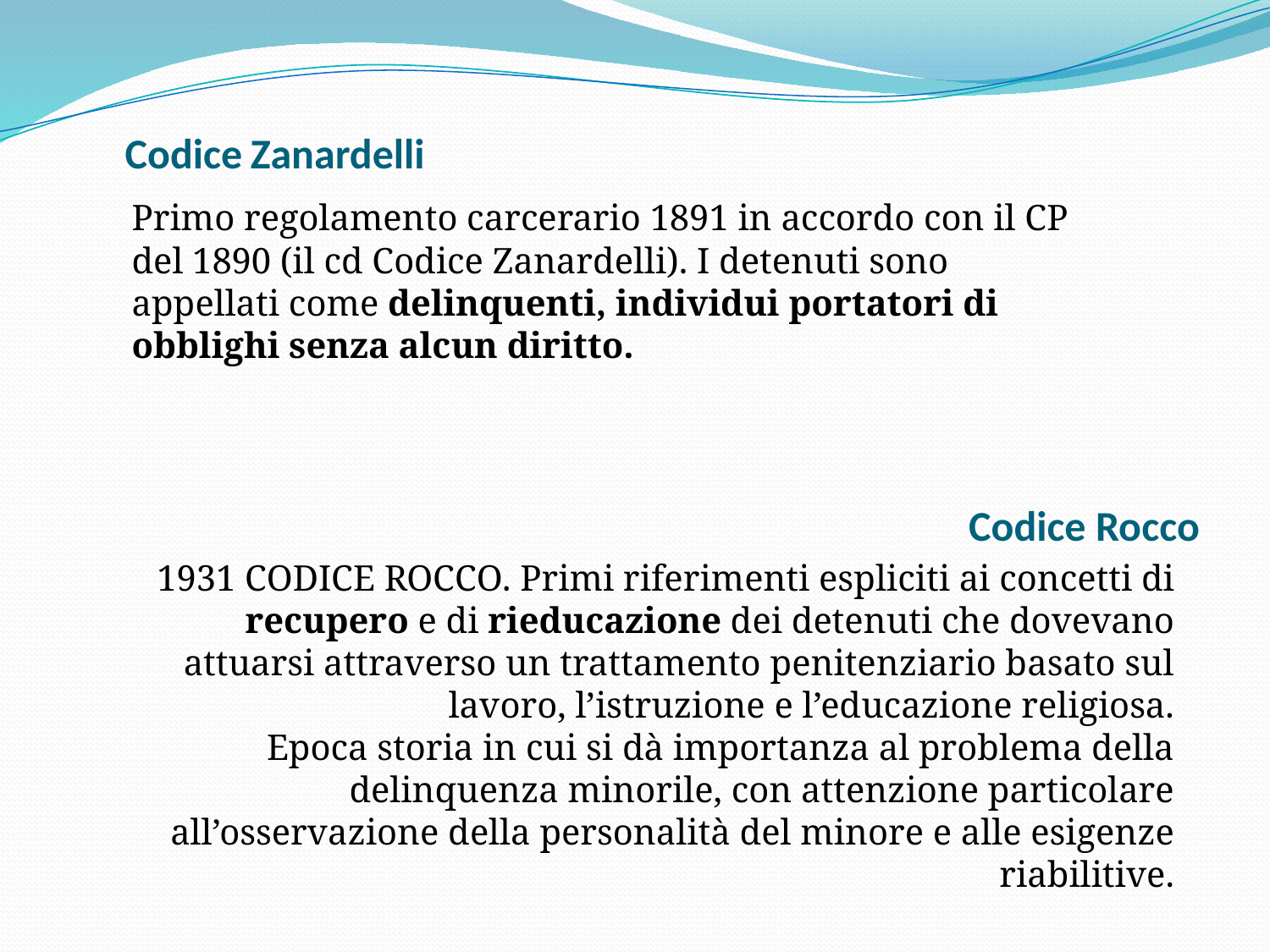

# Codice Zanardelli
Primo regolamento carcerario 1891 in accordo con il CP del 1890 (il cd Codice Zanardelli). I detenuti sono appellati come delinquenti, individui portatori di obblighi senza alcun diritto.
Codice Rocco
1931 CODICE ROCCO. Primi riferimenti espliciti ai concetti di recupero e di rieducazione dei detenuti che dovevano attuarsi attraverso un trattamento penitenziario basato sul lavoro, l’istruzione e l’educazione religiosa.
Epoca storia in cui si dà importanza al problema della delinquenza minorile, con attenzione particolare all’osservazione della personalità del minore e alle esigenze riabilitive.